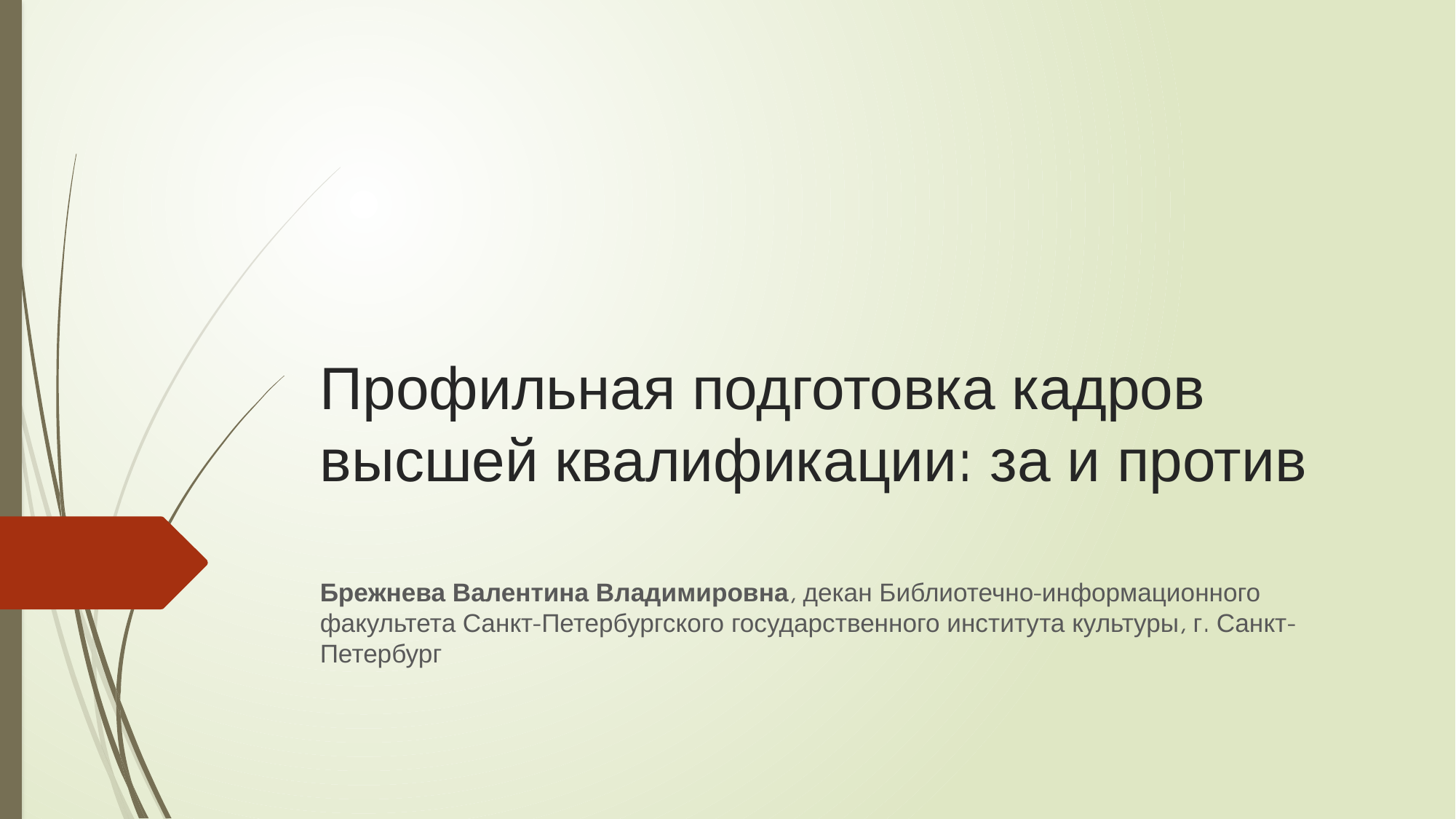

# Профильная подготовка кадров высшей квалификации: за и против
Брежнева Валентина Владимировна, декан Библиотечно-информационного факультета Санкт-Петербургского государственного института культуры, г. Санкт-Петербург